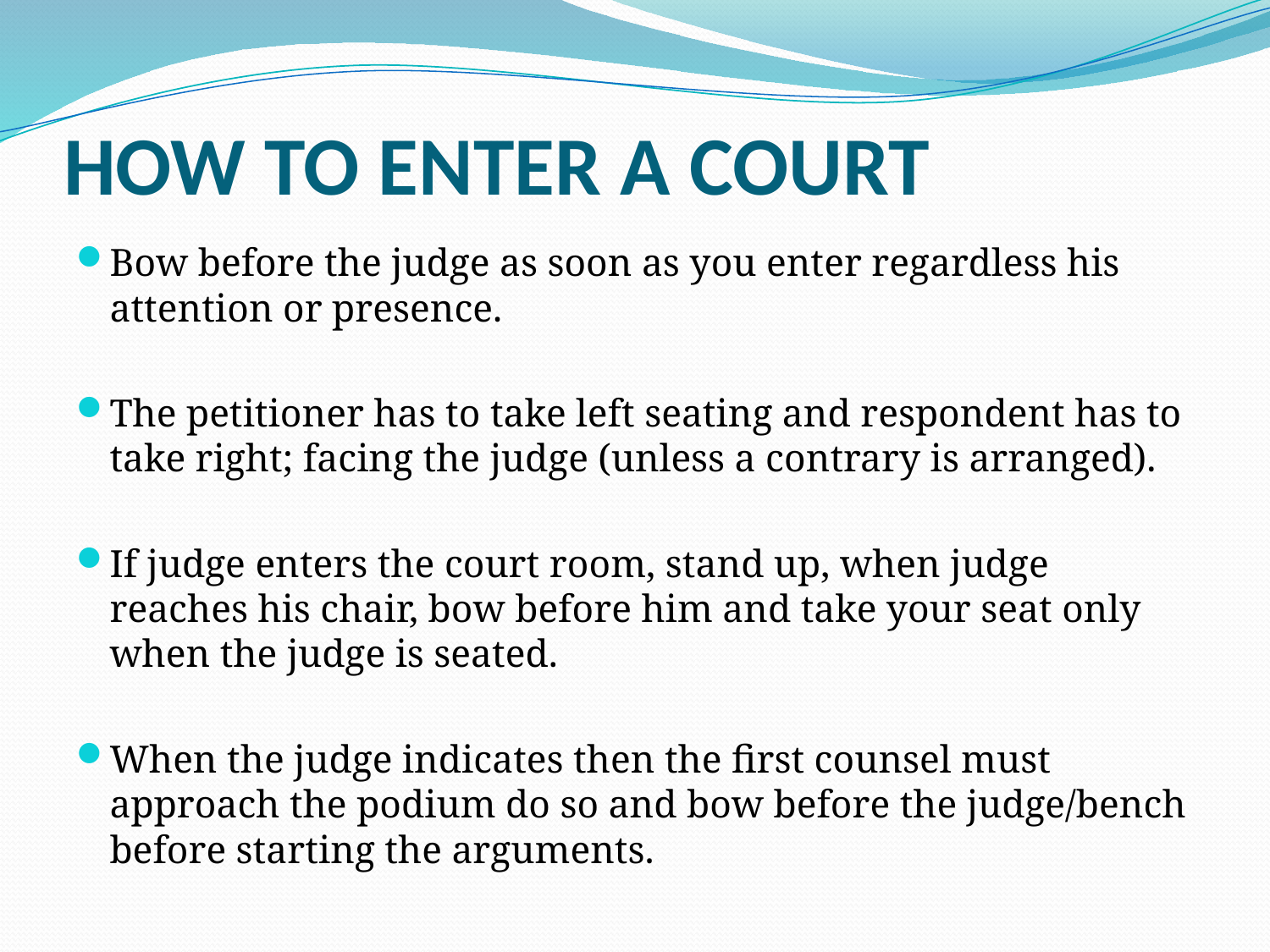

# HOW TO ENTER A COURT
Bow before the judge as soon as you enter regardless his attention or presence.

The petitioner has to take left seating and respondent has to take right; facing the judge (unless a contrary is arranged).

If judge enters the court room, stand up, when judge reaches his chair, bow before him and take your seat only when the judge is seated.

When the judge indicates then the first counsel must approach the podium do so and bow before the judge/bench before starting the arguments.